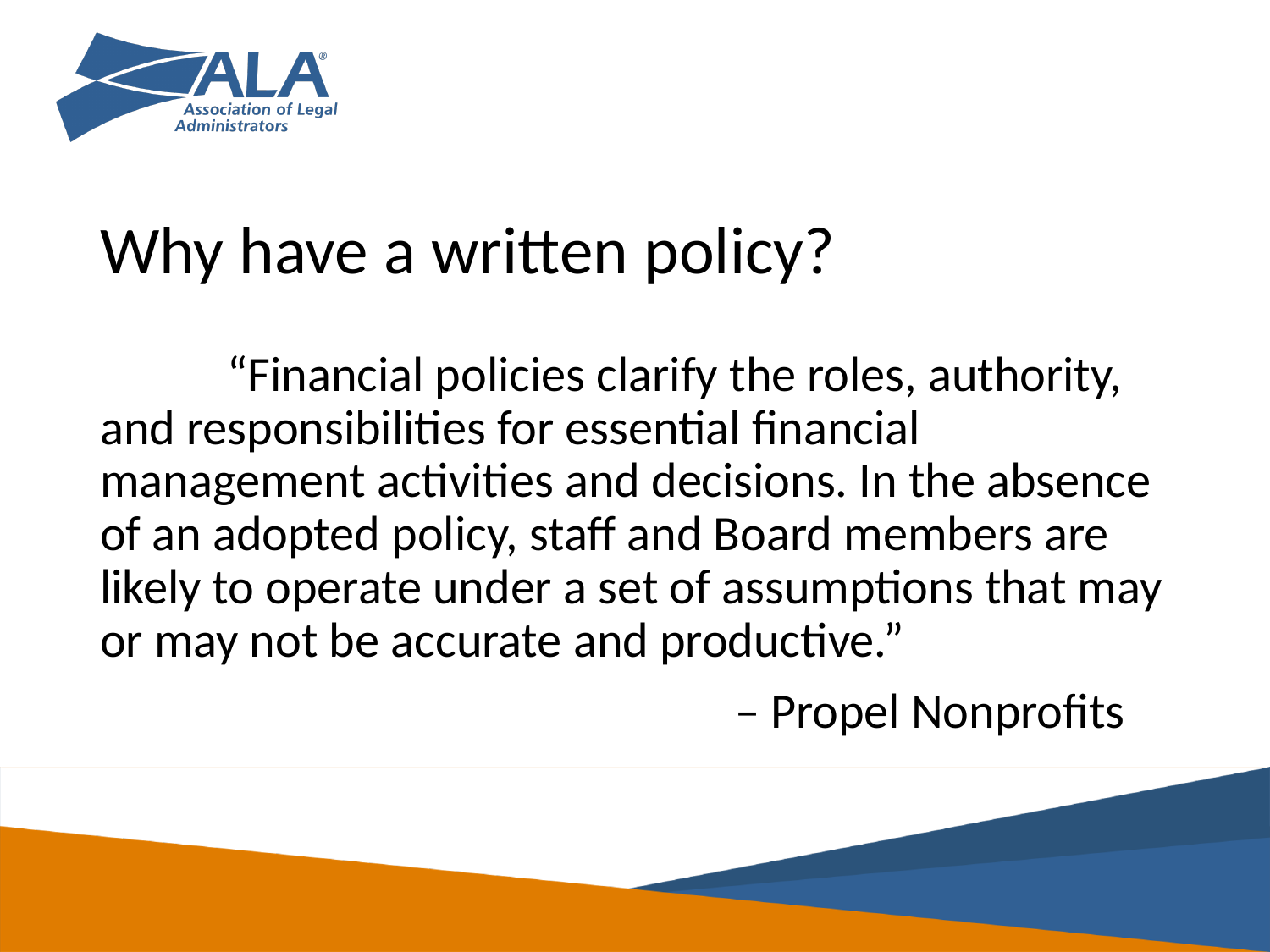

# Why have a written policy?
	“Financial policies clarify the roles, authority, and responsibilities for essential financial management activities and decisions. In the absence of an adopted policy, staff and Board members are likely to operate under a set of assumptions that may or may not be accurate and productive.”
					– Propel Nonprofits